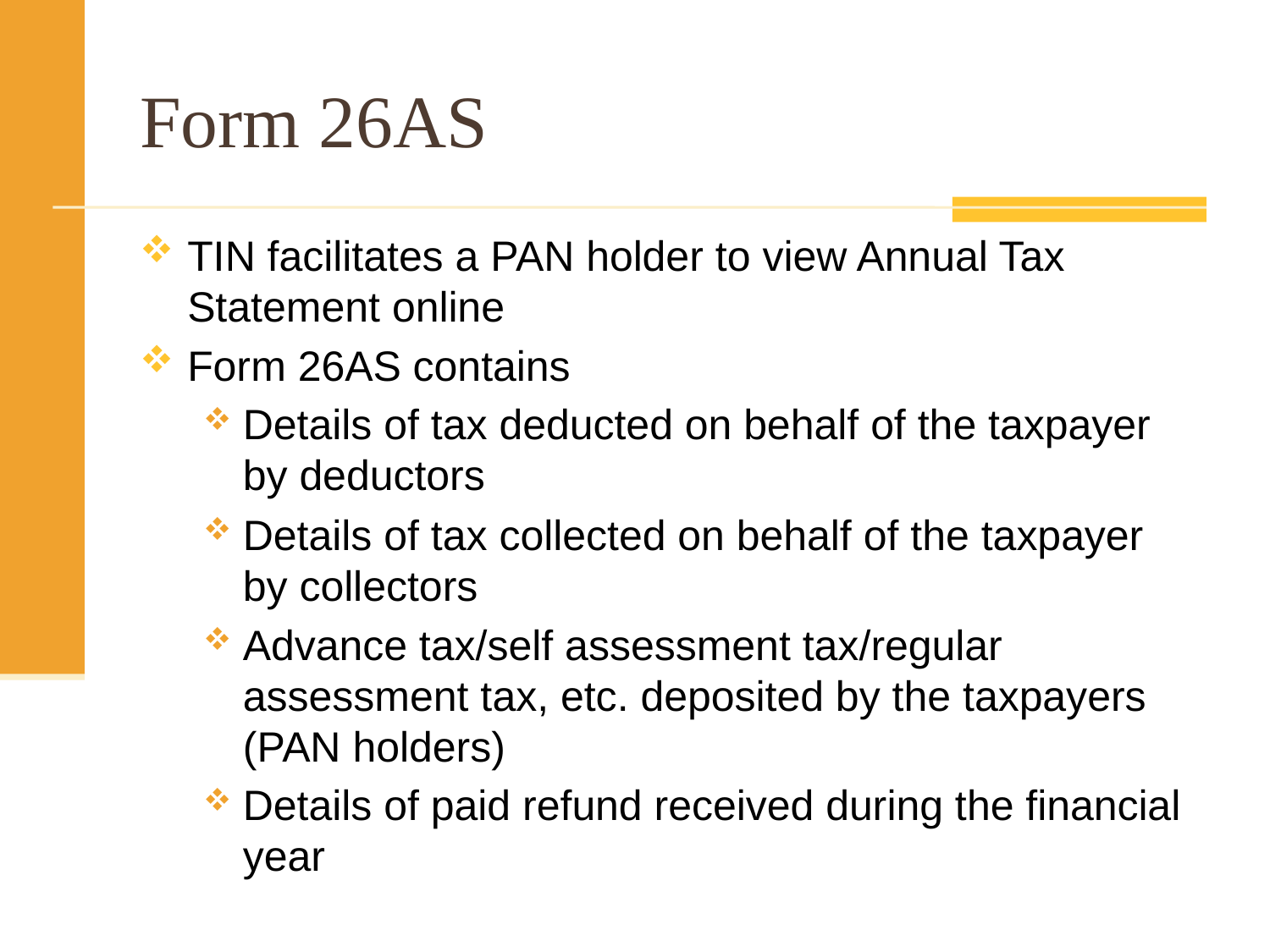

# Form 26AS
TIN facilitates a PAN holder to view Annual Tax Statement online
Form 26AS contains
Details of tax deducted on behalf of the taxpayer by deductors
Details of tax collected on behalf of the taxpayer by collectors
Advance tax/self assessment tax/regular assessment tax, etc. deposited by the taxpayers (PAN holders)
Details of paid refund received during the financial year